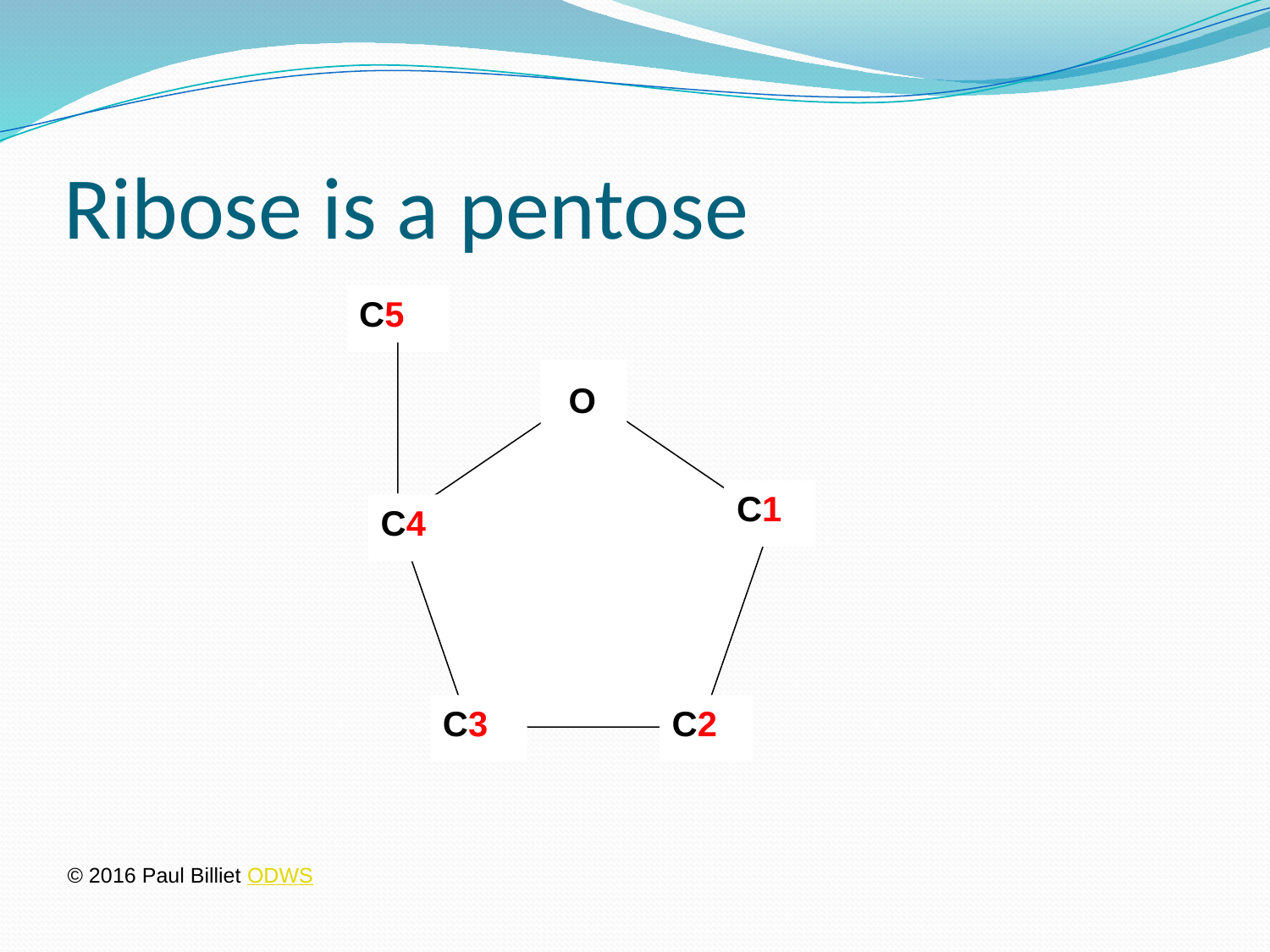

# Ribose is a pentose
C5

C1
C4
C3
C2
O

© 2016 Paul Billiet ODWS